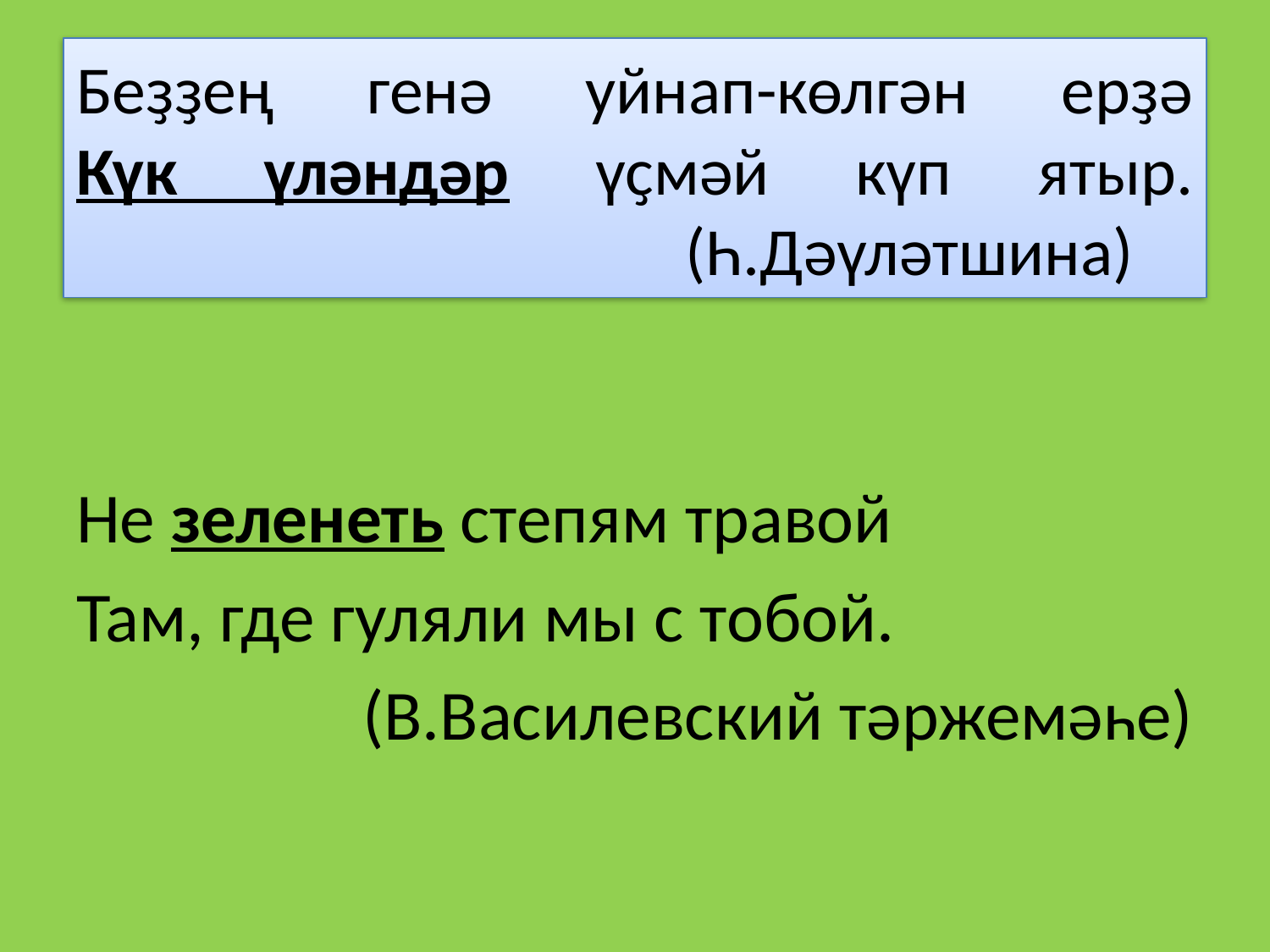

# Беҙҙең генә уйнап-көлгән ерҙә Күк үләндәр үҫмәй күп ятыр. (Һ.Дәүләтшина)
Не зеленеть степям травой
Там, где гуляли мы с тобой.
(В.Василевский тәржемәһе)